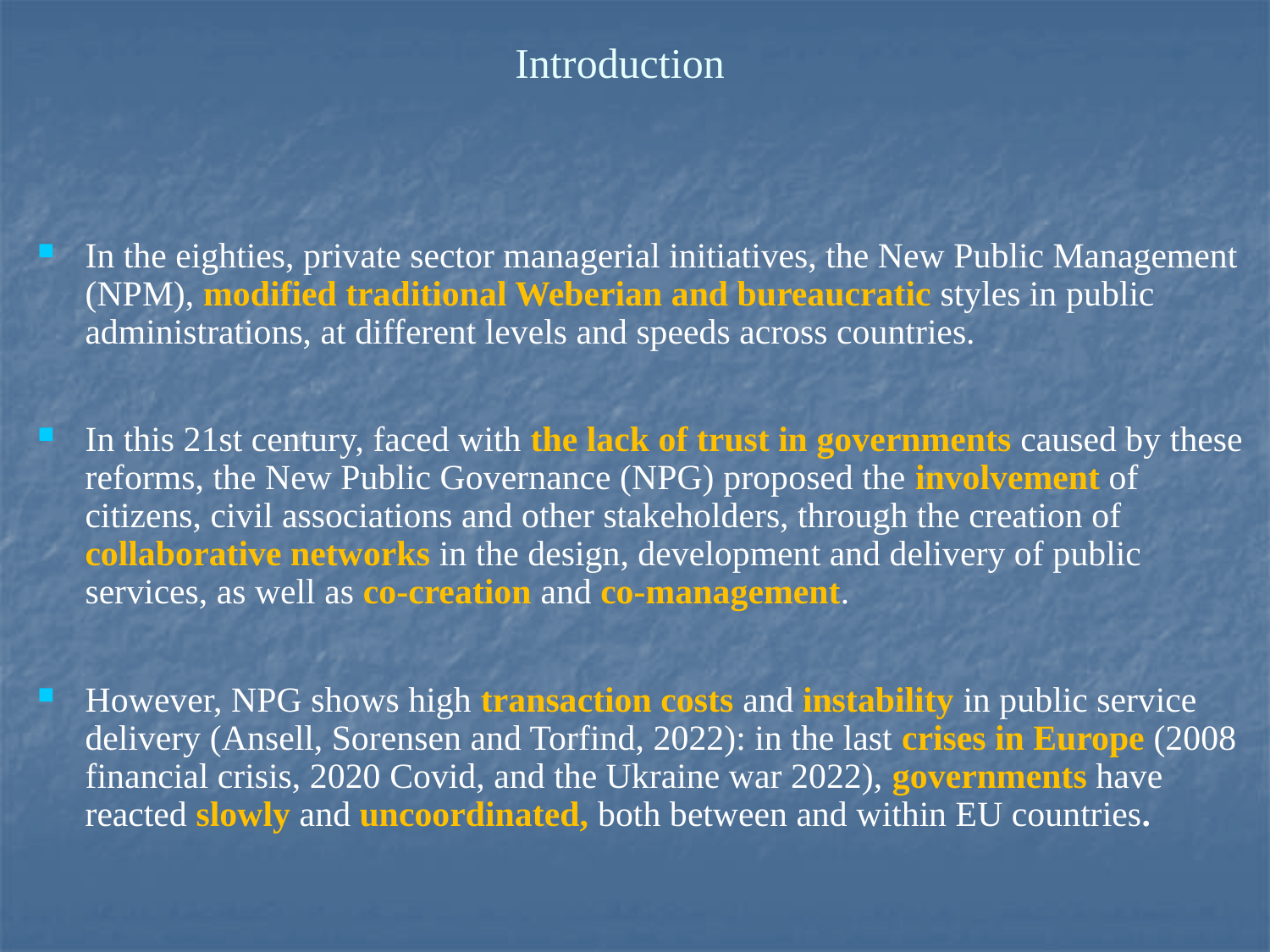

Introduction

In the eighties, private sector managerial initiatives, the New Public Management (NPM), modified traditional Weberian and bureaucratic styles in public administrations, at different levels and speeds across countries.

In this 21st century, faced with the lack of trust in governments caused by these reforms, the New Public Governance (NPG) proposed the involvement of citizens, civil associations and other stakeholders, through the creation of collaborative networks in the design, development and delivery of public services, as well as co-creation and co-management.

However, NPG shows high transaction costs and instability in public service delivery (Ansell, Sorensen and Torfind, 2022): in the last crises in Europe (2008 financial crisis, 2020 Covid, and the Ukraine war 2022), governments have reacted slowly and uncoordinated, both between and within EU countries.